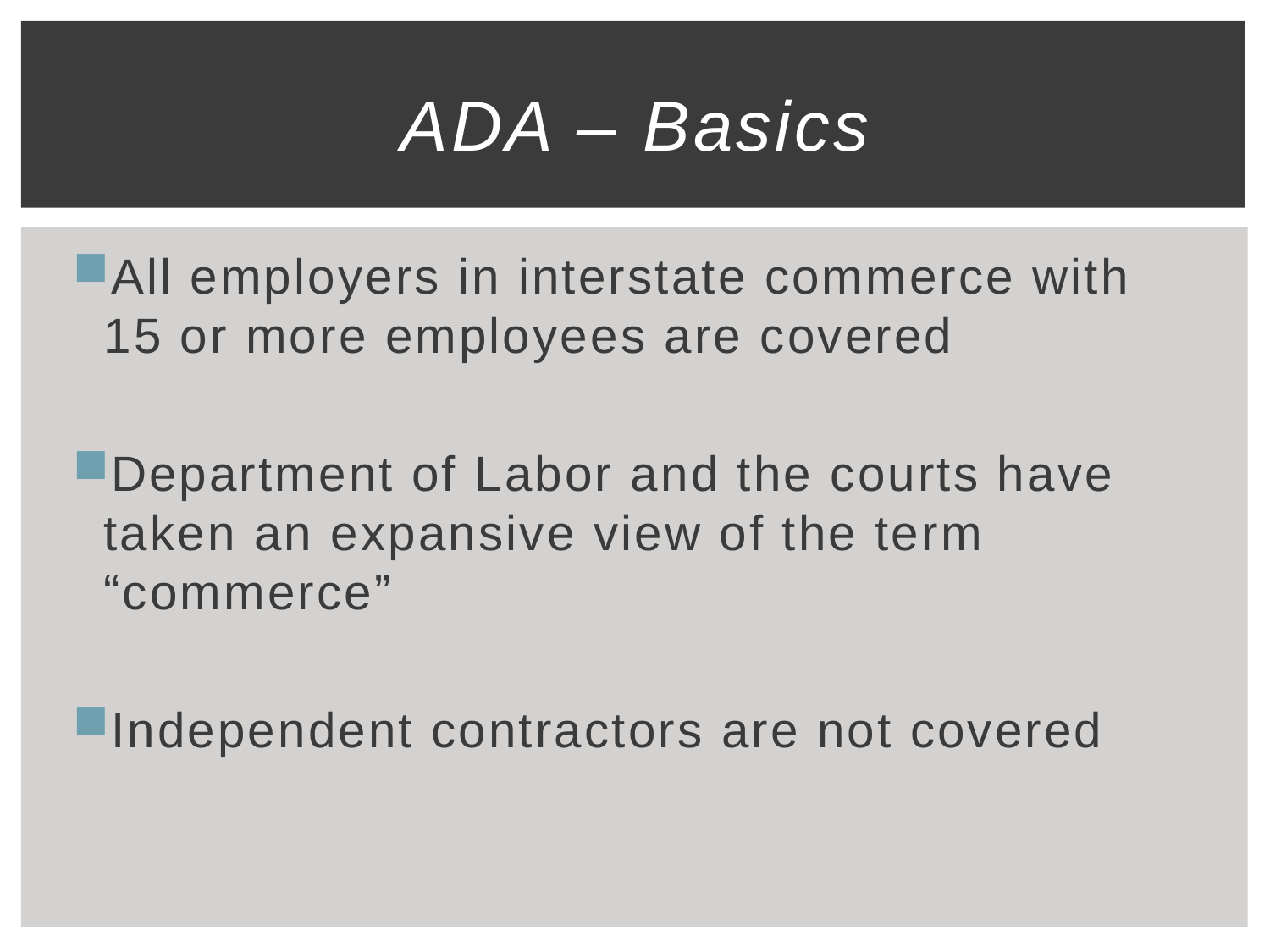

# ADA – Basics
All employers in interstate commerce with 15 or more employees are covered

Department of Labor and the courts have taken an expansive view of the term “commerce”

Independent contractors are not covered